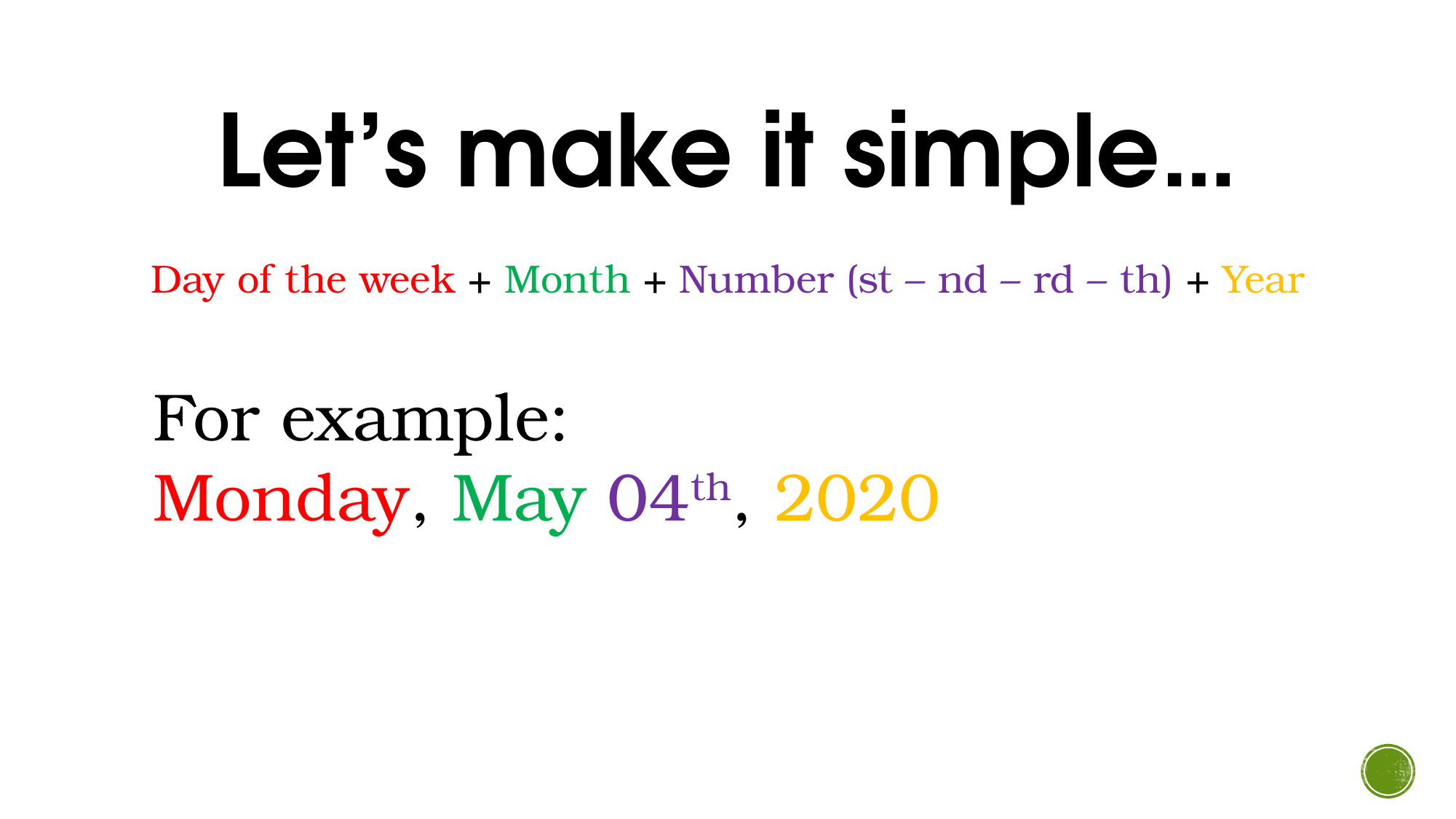

# Let’s make it simple…
Day of the week + Month + Number (st – nd – rd – th) + Year
For example:
Monday, May 04th, 2020